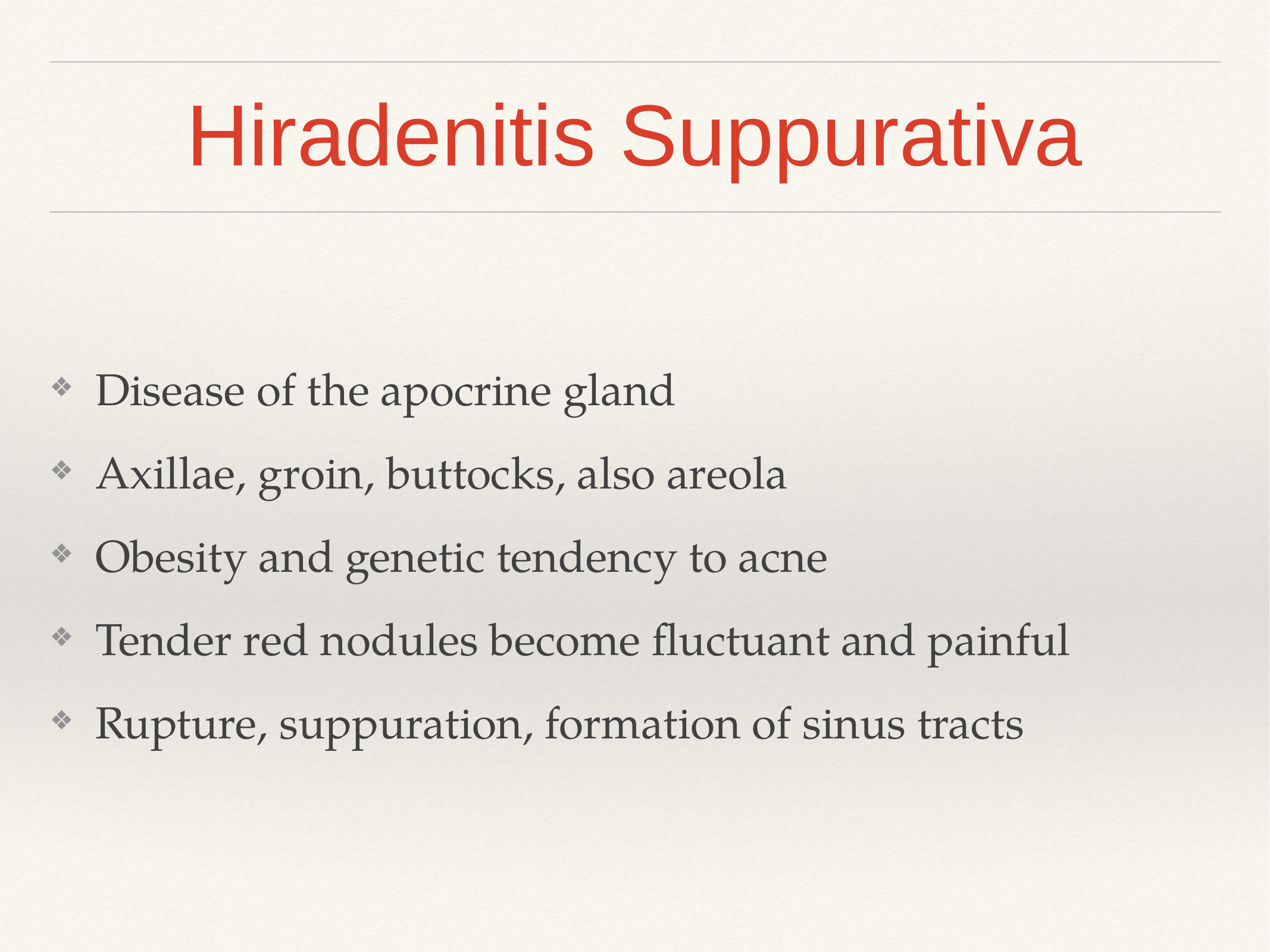

# Hiradenitis Suppurativa
Disease of the apocrine gland
Axillae, groin, buttocks, also areola
Obesity and genetic tendency to acne
Tender red nodules become fluctuant and painful
Rupture, suppuration, formation of sinus tracts